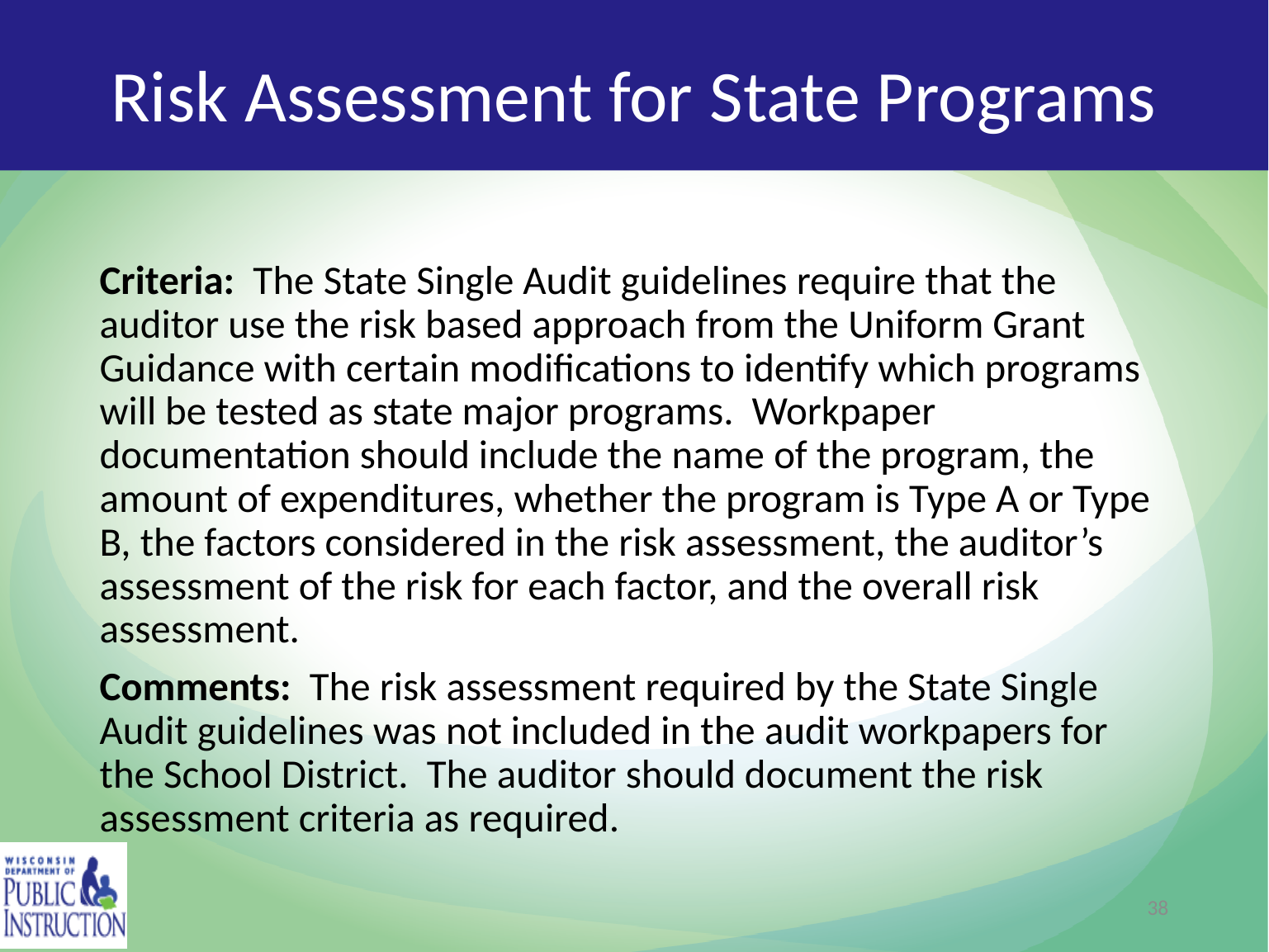

# Risk Assessment for State Programs
Criteria:  The State Single Audit guidelines require that the auditor use the risk based approach from the Uniform Grant Guidance with certain modifications to identify which programs will be tested as state major programs.  Workpaper documentation should include the name of the program, the amount of expenditures, whether the program is Type A or Type B, the factors considered in the risk assessment, the auditor’s assessment of the risk for each factor, and the overall risk assessment.
Comments:  The risk assessment required by the State Single Audit guidelines was not included in the audit workpapers for the School District.  The auditor should document the risk assessment criteria as required.

38